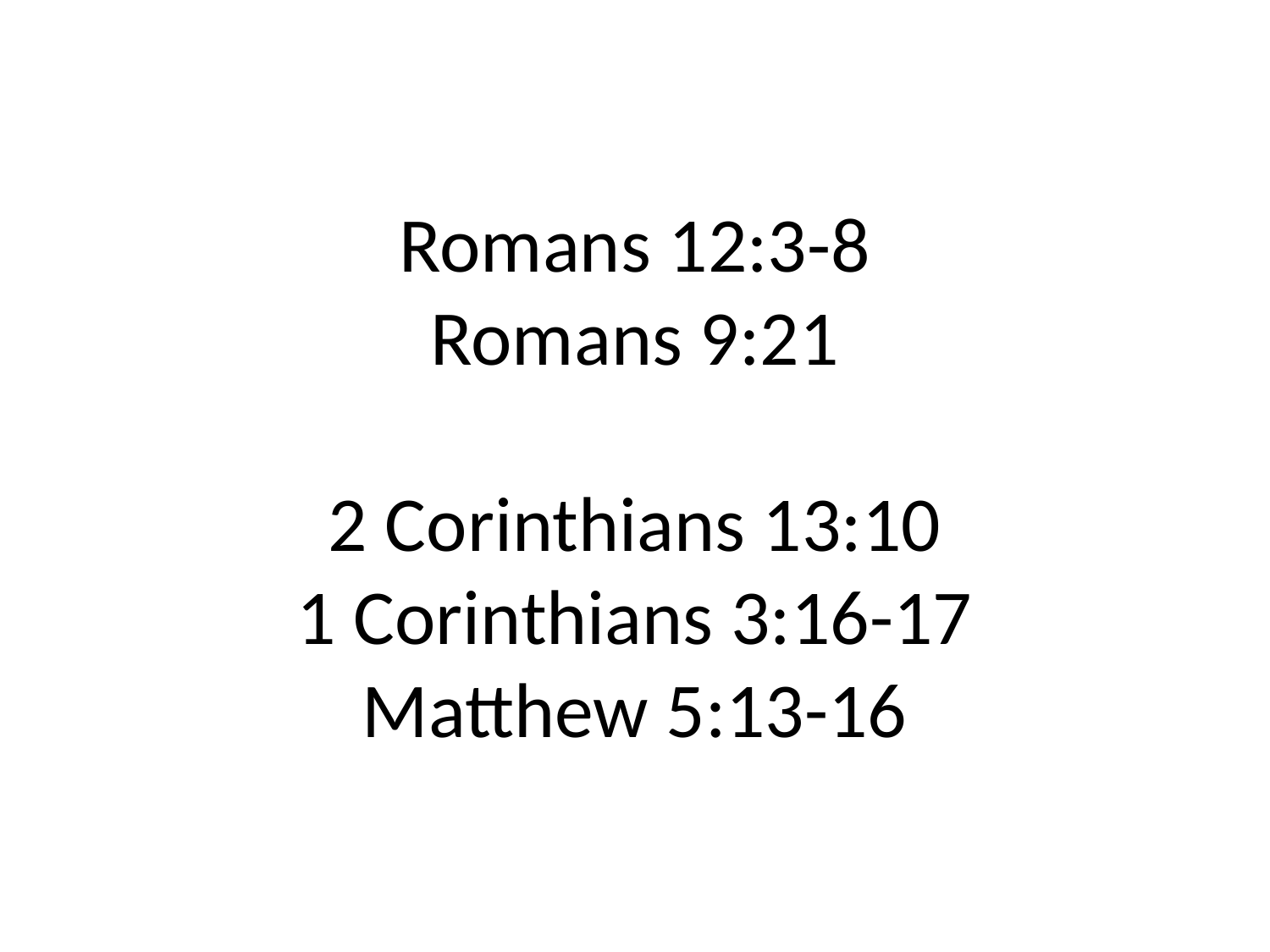

# Romans 12:3-8 Romans 9:21 2 Corinthians 13:10 1 Corinthians 3:16-17 Matthew 5:13-16